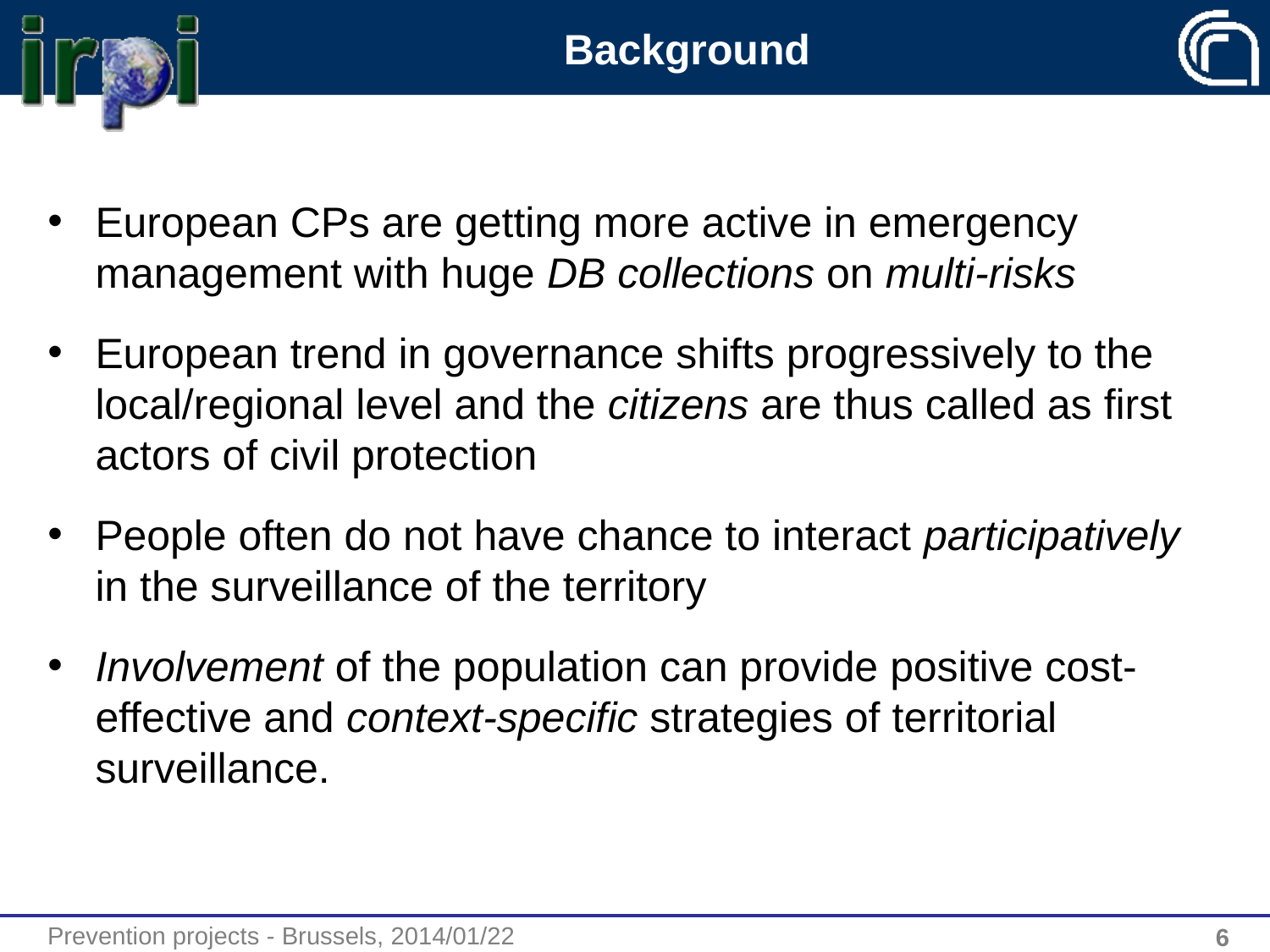

# Background
European CPs are getting more active in emergency management with huge DB collections on multi-risks
European trend in governance shifts progressively to the local/regional level and the citizens are thus called as first actors of civil protection
People often do not have chance to interact participatively in the surveillance of the territory
Involvement of the population can provide positive cost-effective and context-specific strategies of territorial surveillance.
6